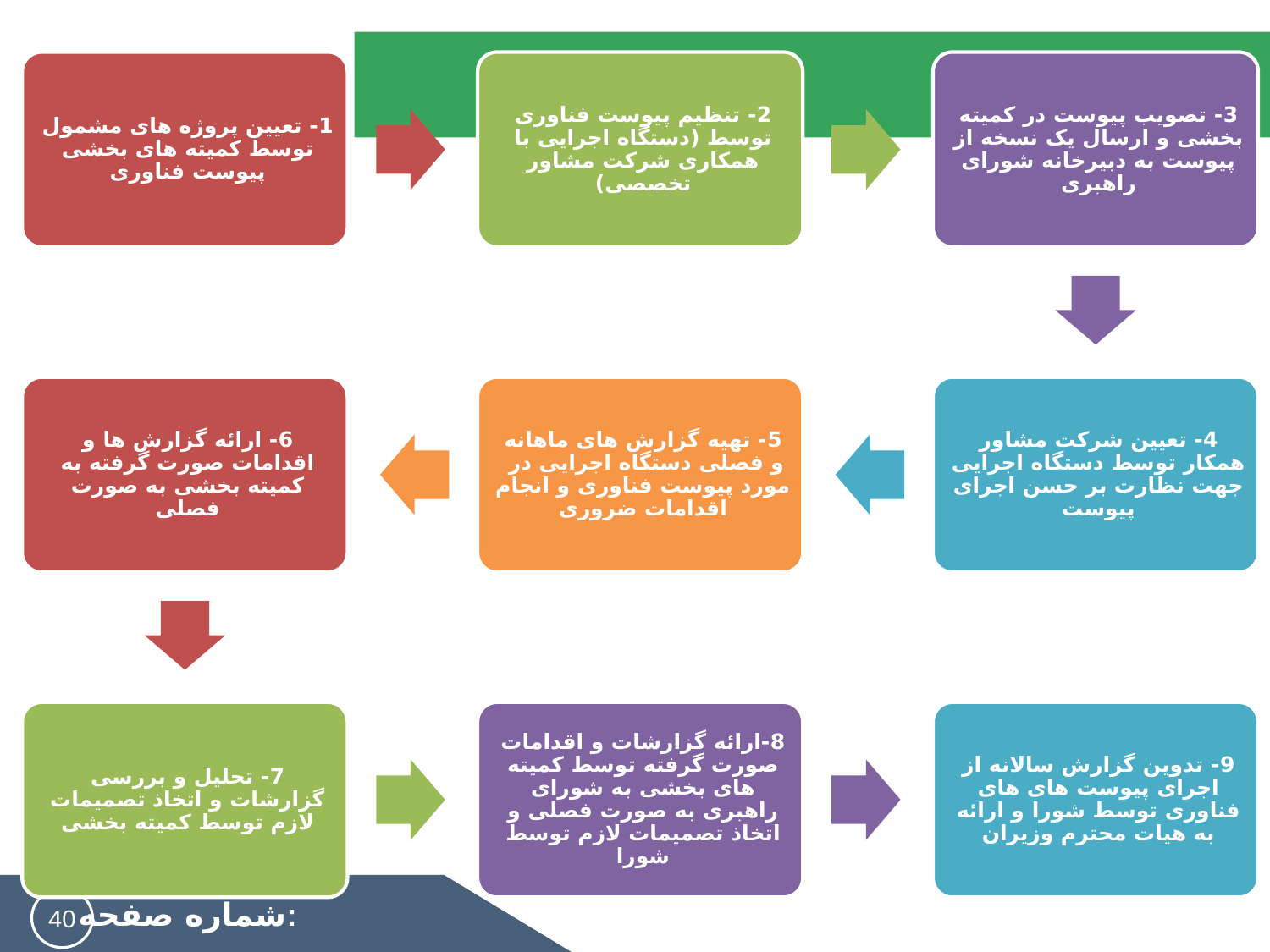

1- تعیین پروژه های مشمول توسط کمیته های بخشی پیوست فناوری

2- تنظیم پیوست فناوری توسط (دستگاه اجرایی با همکاری شرکت مشاور تخصصی)

3- تصویب پیوست در کمیته بخشی و ارسال یک نسخه از پیوست به دبیرخانه شورای راهبری

4- تعیین شرکت مشاور همکار توسط دستگاه اجرایی جهت نظارت بر حسن اجرای پیوست

5- تهیه گزارش های ماهانه و فصلی دستگاه اجرایی در  مورد پیوست فناوری و انجام اقدامات ضروری

6- ارائه گزارش ها و اقدامات صورت گرفته به کمیته بخشی به صورت فصلی

7- تحلیل و بررسی گزارشات و اتخاذ تصمیمات لازم توسط کمیته بخشی

8-ارائه گزارشات و اقدامات صورت گرفته توسط کمیته های بخشی به شورای راهبری به صورت فصلی و اتخاذ تصمیمات لازم توسط شورا

9- تدوین گزارش سالانه از اجرای پیوست های های فناوری توسط شورا و ارائه به هیات محترم وزیران
#